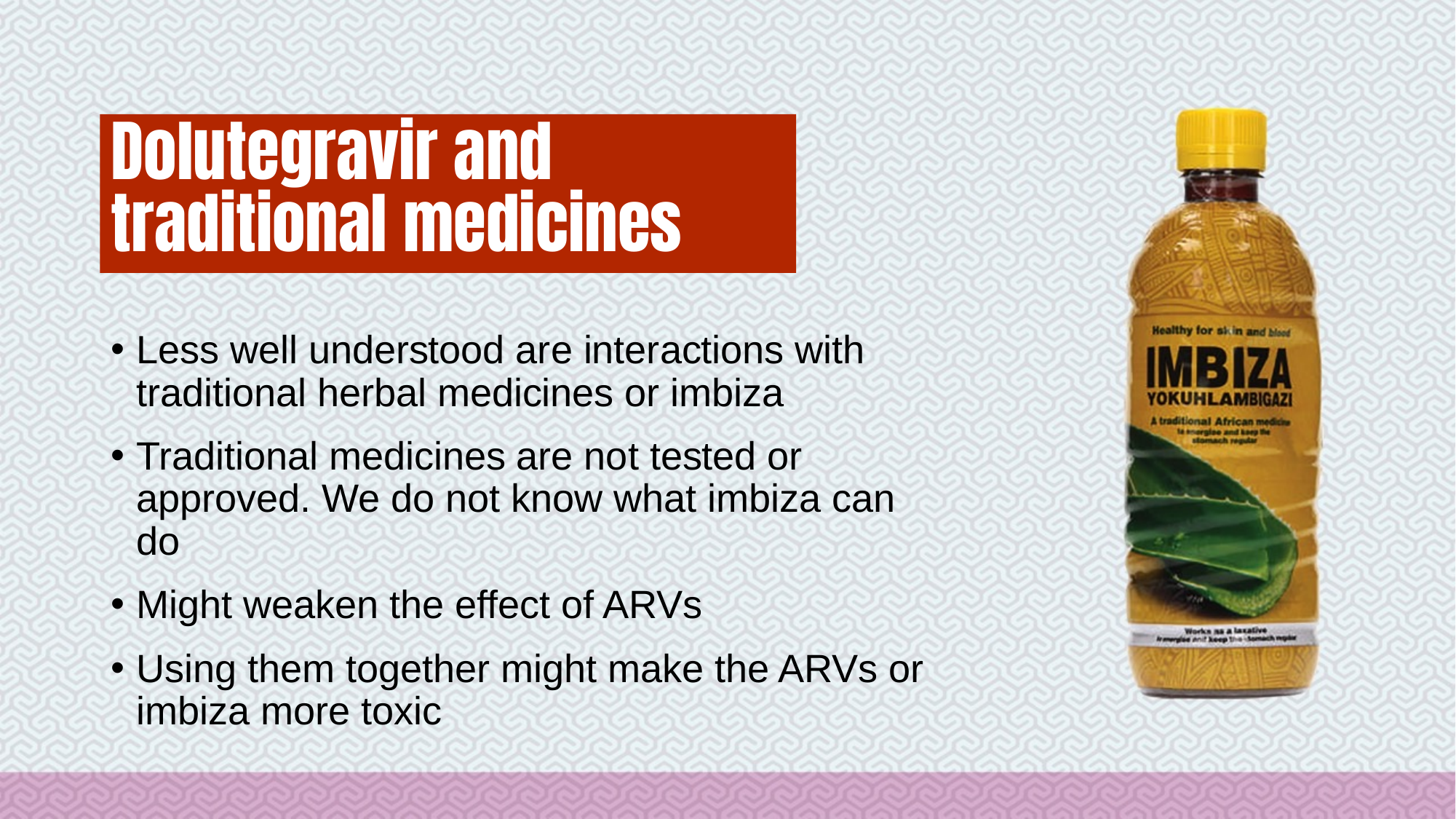

# Dolutegravir and traditional medicines
Less well understood are interactions with traditional herbal medicines or imbiza
Traditional medicines are not tested or approved. We do not know what imbiza can do
Might weaken the effect of ARVs
Using them together might make the ARVs or imbiza more toxic